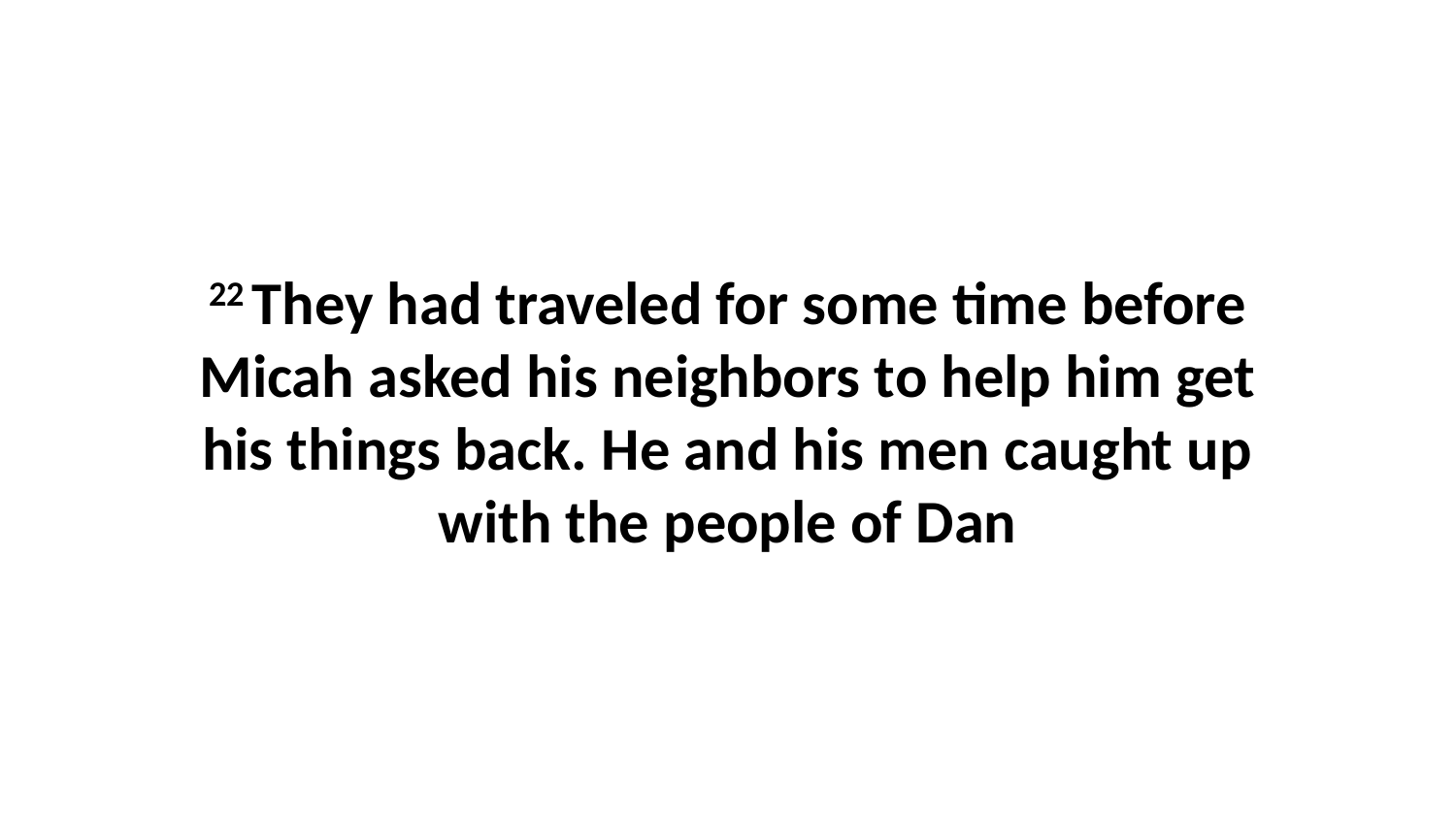

22 They had traveled for some time before Micah asked his neighbors to help him get his things back. He and his men caught up with the people of Dan